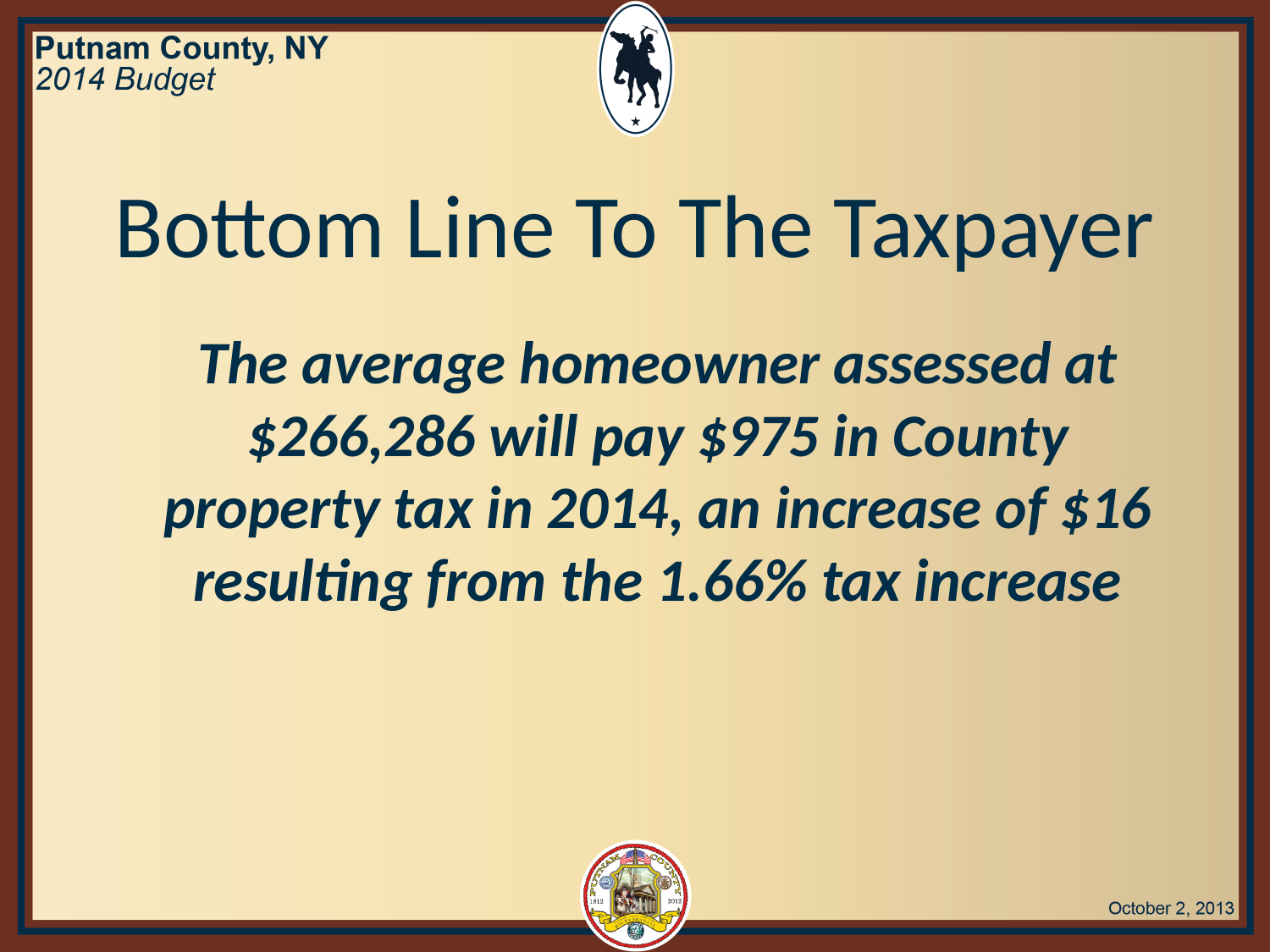

Bottom Line To The Taxpayer
The average homeowner assessed at $266,286 will pay $975 in County property tax in 2014, an increase of $16 resulting from the 1.66% tax increase